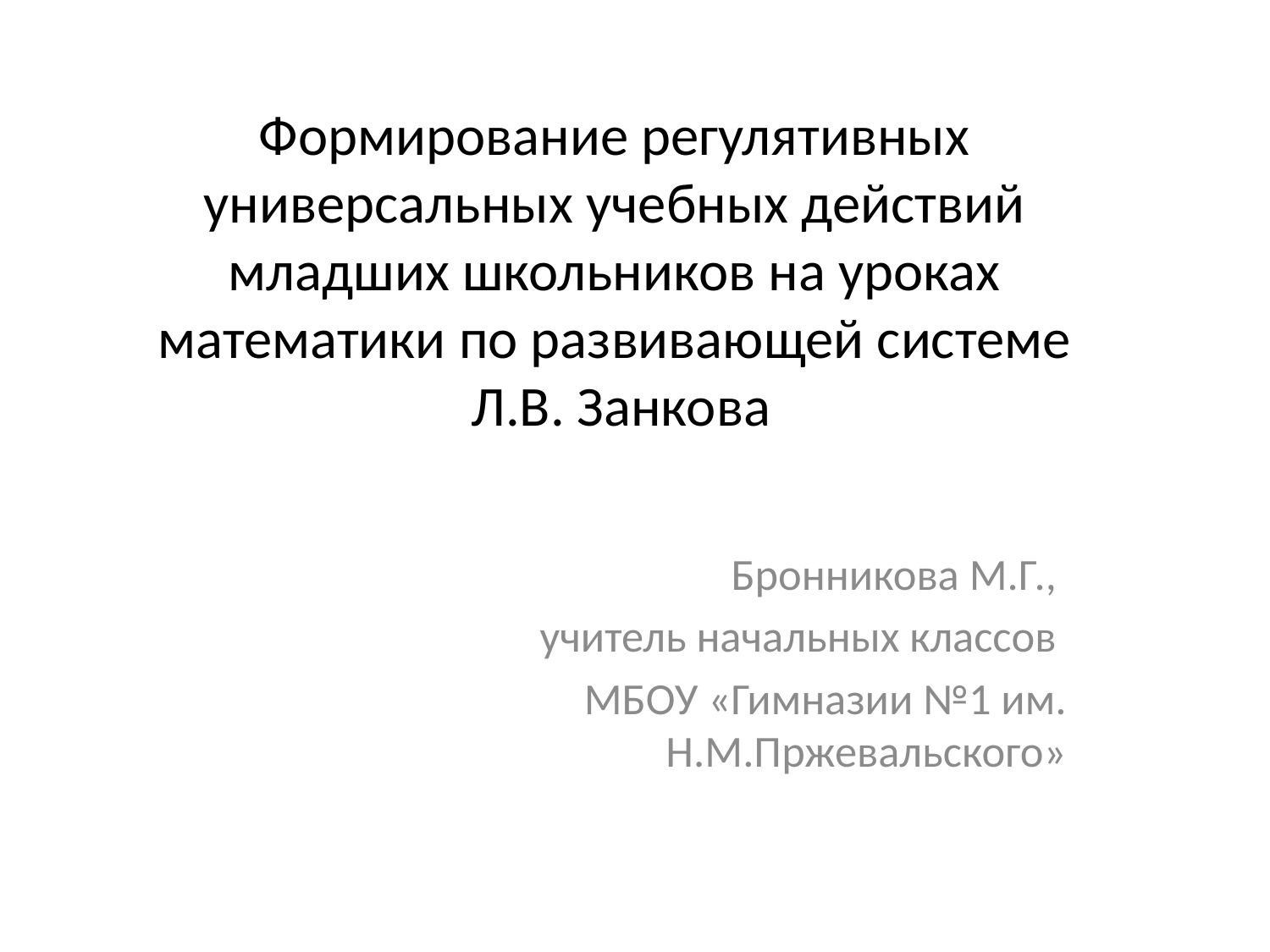

# Формирование регулятивных универсальных учебных действий младших школьников на уроках математики по развивающей системе Л.В. Занкова
Бронникова М.Г.,
учитель начальных классов
МБОУ «Гимназии №1 им. Н.М.Пржевальского»